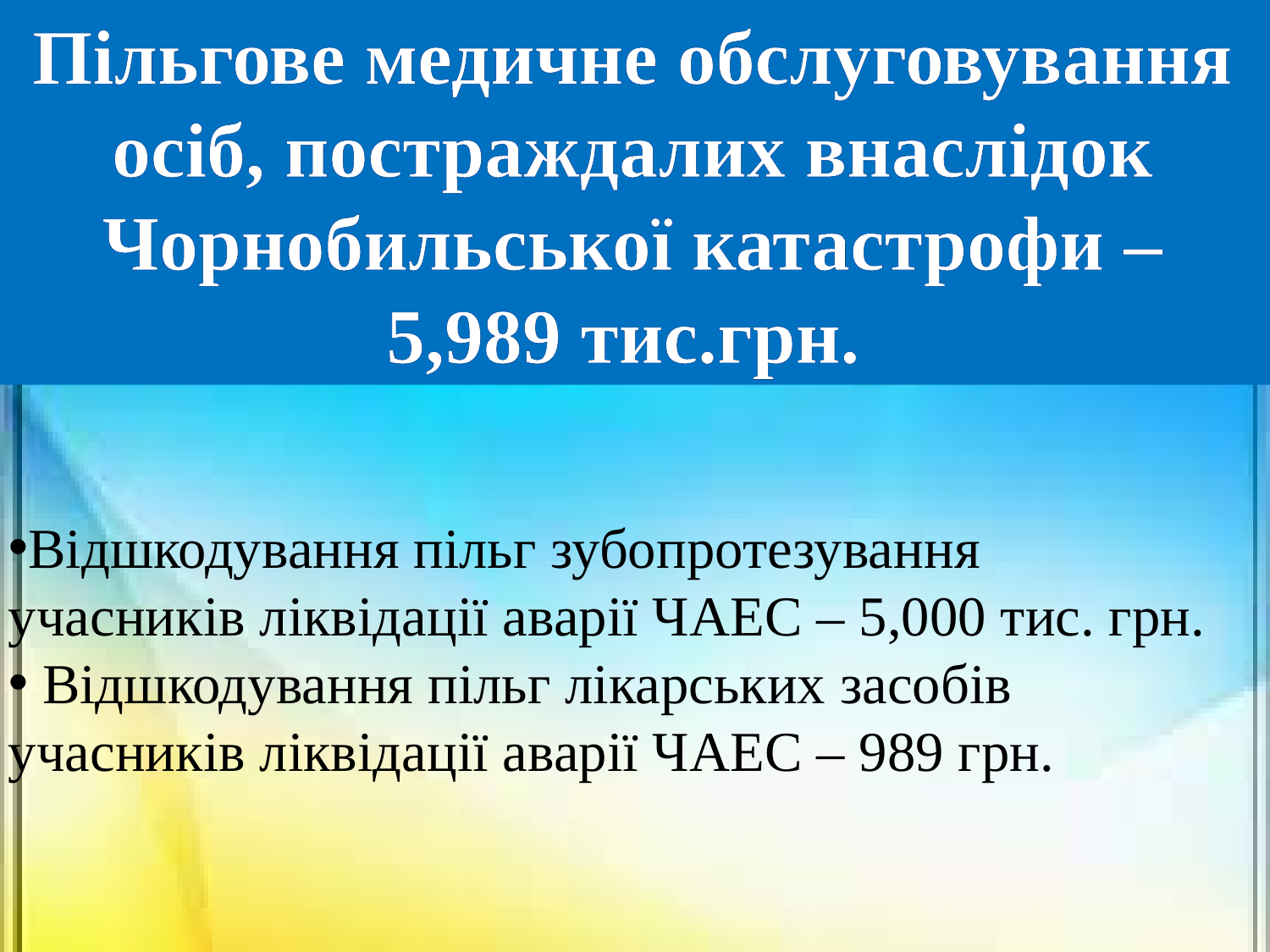

Пільгове медичне обслуговування осіб, постраждалих внаслідок Чорнобильської катастрофи – 5,989 тис.грн.
Відшкодування пільг зубопротезування учасників ліквідації аварії ЧАЕС – 5,000 тис. грн.
 Відшкодування пільг лікарських засобів учасників ліквідації аварії ЧАЕС – 989 грн.